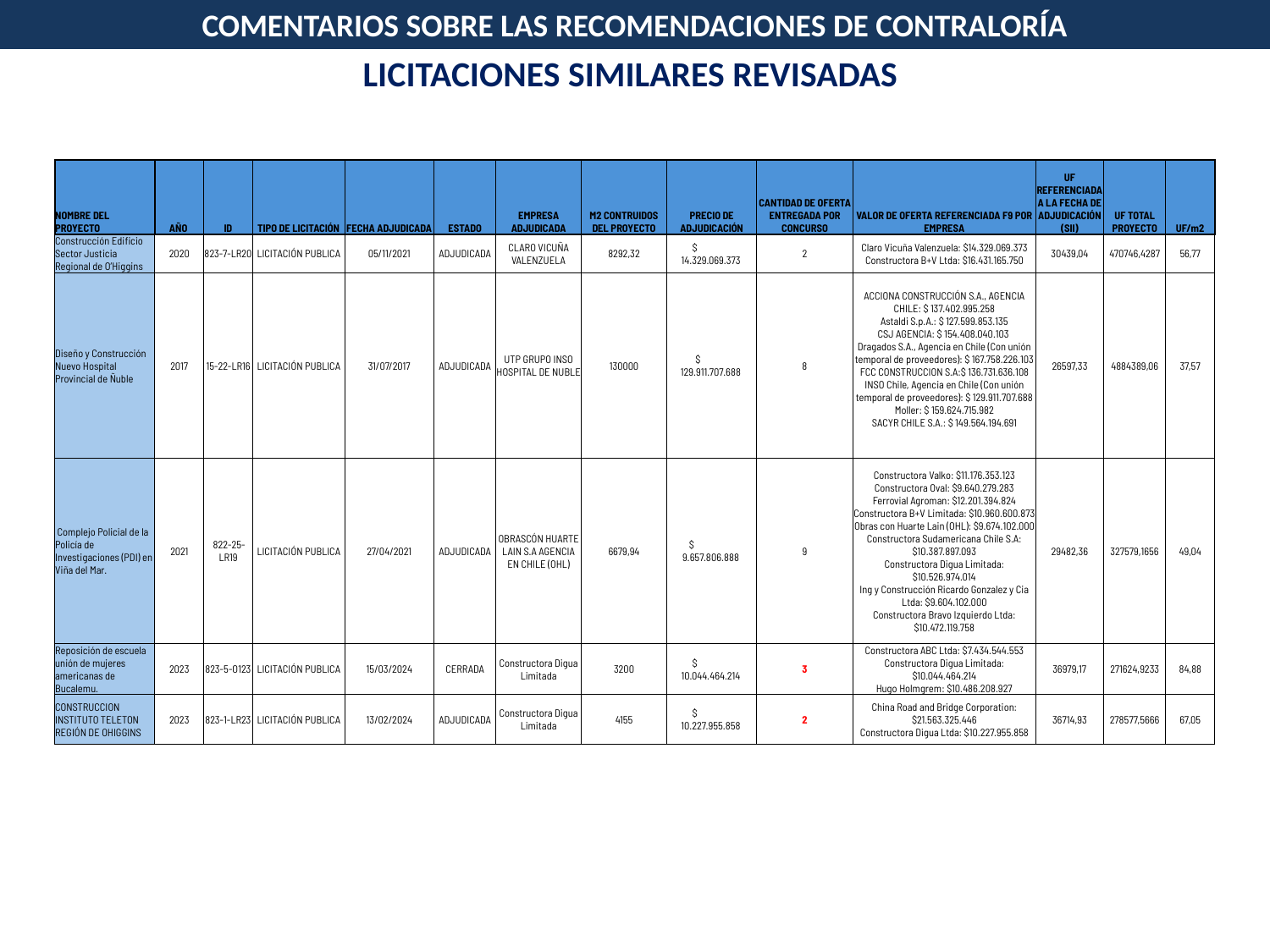

COMENTARIOS SOBRE LAS RECOMENDACIONES DE CONTRALORÍA
LICITACIONES SIMILARES REVISADAS

| NOMBRE DEL PROYECTO | AÑO | ID | TIPO DE LICITACIÓN | FECHA ADJUDICADA | ESTADO | EMPRESA ADJUDICADA | M2 CONTRUIDOS DEL PROYECTO | PRECIO DE ADJUDICACIÓN | CANTIDAD DE OFERTA ENTREGADA POR CONCURSO | VALOR DE OFERTA REFERENCIADA F9 POR EMPRESA | UF REFERENCIADA A LA FECHA DE ADJUDICACIÓN (SII) | UF TOTAL PROYECTO | UF/m2 |
| --- | --- | --- | --- | --- | --- | --- | --- | --- | --- | --- | --- | --- | --- |
| Construcción Edificio Sector Justicia Regional de O’Higgins | 2020 | 823-7-LR20 | LICITACIÓN PUBLICA | 05/11/2021 | ADJUDICADA | CLARO VICUÑA VALENZUELA | 8292,32 | $ 14.329.069.373 | 2 | Claro Vicuña Valenzuela: $14.329.069.373 Constructora B+V Ltda: $16.431.165.750 | 30439,04 | 470746,4287 | 56,77 |
| Diseño y Construcción Nuevo Hospital Provincial de Ñuble | 2017 | 15-22-LR16 | LICITACIÓN PUBLICA | 31/07/2017 | ADJUDICADA | UTP GRUPO INSO HOSPITAL DE NUBLE | 130000 | $ 129.911.707.688 | 8 | ACCIONA CONSTRUCCIÓN S.A., AGENCIA CHILE: $ 137.402.995.258 Astaldi S.p.A.: $ 127.599.853.135 CSJ AGENCIA: $ 154.408.040.103 Dragados S.A., Agencia en Chile (Con unión temporal de proveedores): $ 167.758.226.103 FCC CONSTRUCCION S.A:$ 136.731.636.108 INSO Chile, Agencia en Chile (Con unión temporal de proveedores): $ 129.911.707.688 Moller: $ 159.624.715.982 SACYR CHILE S.A.: $ 149.564.194.691 | 26597,33 | 4884389,06 | 37,57 |
| Complejo Policial de la Policía de Investigaciones (PDI) en Viña del Mar. | 2021 | 822-25-LR19 | LICITACIÓN PUBLICA | 27/04/2021 | ADJUDICADA | OBRASCÓN HUARTE LAIN S.A AGENCIA EN CHILE (OHL) | 6679,94 | $ 9.657.806.888 | 9 | Constructora Valko: $11.176.353.123 Constructora Oval: $9.640.279.283 Ferrovial Agroman: $12.201.394.824 Constructora B+V Limitada: $10.960.600.873 Obras con Huarte Lain (OHL): $9.674.102.000 Constructora Sudamericana Chile S.A: $10.387.897.093 Constructora Digua Limitada: $10.526.974.014 Ing y Construcción Ricardo Gonzalez y Cia Ltda: $9.604.102.000 Constructora Bravo Izquierdo Ltda: $10.472.119.758 | 29482,36 | 327579,1656 | 49,04 |
| Reposición de escuela unión de mujeres americanas de Bucalemu. | 2023 | 823-5-O123 | LICITACIÓN PUBLICA | 15/03/2024 | CERRADA | Constructora Digua Limitada | 3200 | $ 10.044.464.214 | 3 | Constructora ABC Ltda: $7.434.544.553 Constructora Digua Limitada: $10.044.464.214 Hugo Holmgrem: $10.486.208.927 | 36979,17 | 271624,9233 | 84,88 |
| CONSTRUCCION INSTITUTO TELETON REGIÓN DE OHIGGINS | 2023 | 823-1-LR23 | LICITACIÓN PUBLICA | 13/02/2024 | ADJUDICADA | Constructora Digua Limitada | 4155 | $ 10.227.955.858 | 2 | China Road and Bridge Corporation: $21.563.325.446 Constructora Digua Ltda: $10.227.955.858 | 36714,93 | 278577,5666 | 67,05 |